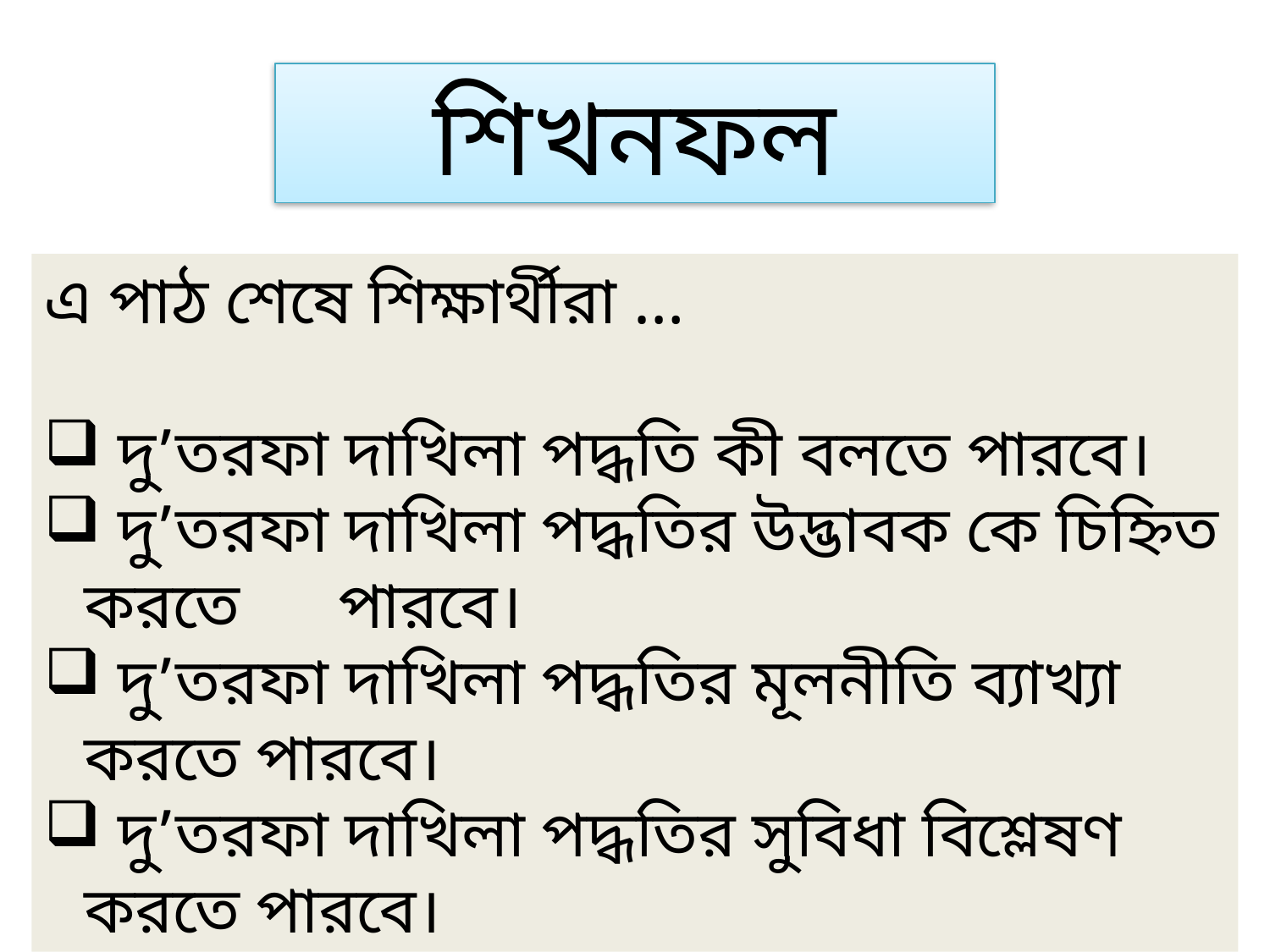

শিখনফল
এ পাঠ শেষে শিক্ষার্থীরা …

 দু’তরফা দাখিলা পদ্ধতি কী বলতে পারবে।
 দু’তরফা দাখিলা পদ্ধতির উদ্ভাবক কে চিহ্নিত করতে 	পারবে।
 দু’তরফা দাখিলা পদ্ধতির মূলনীতি ব্যাখ্যা করতে পারবে।
 দু’তরফা দাখিলা পদ্ধতির সুবিধা বিশ্লেষণ করতে পারবে।